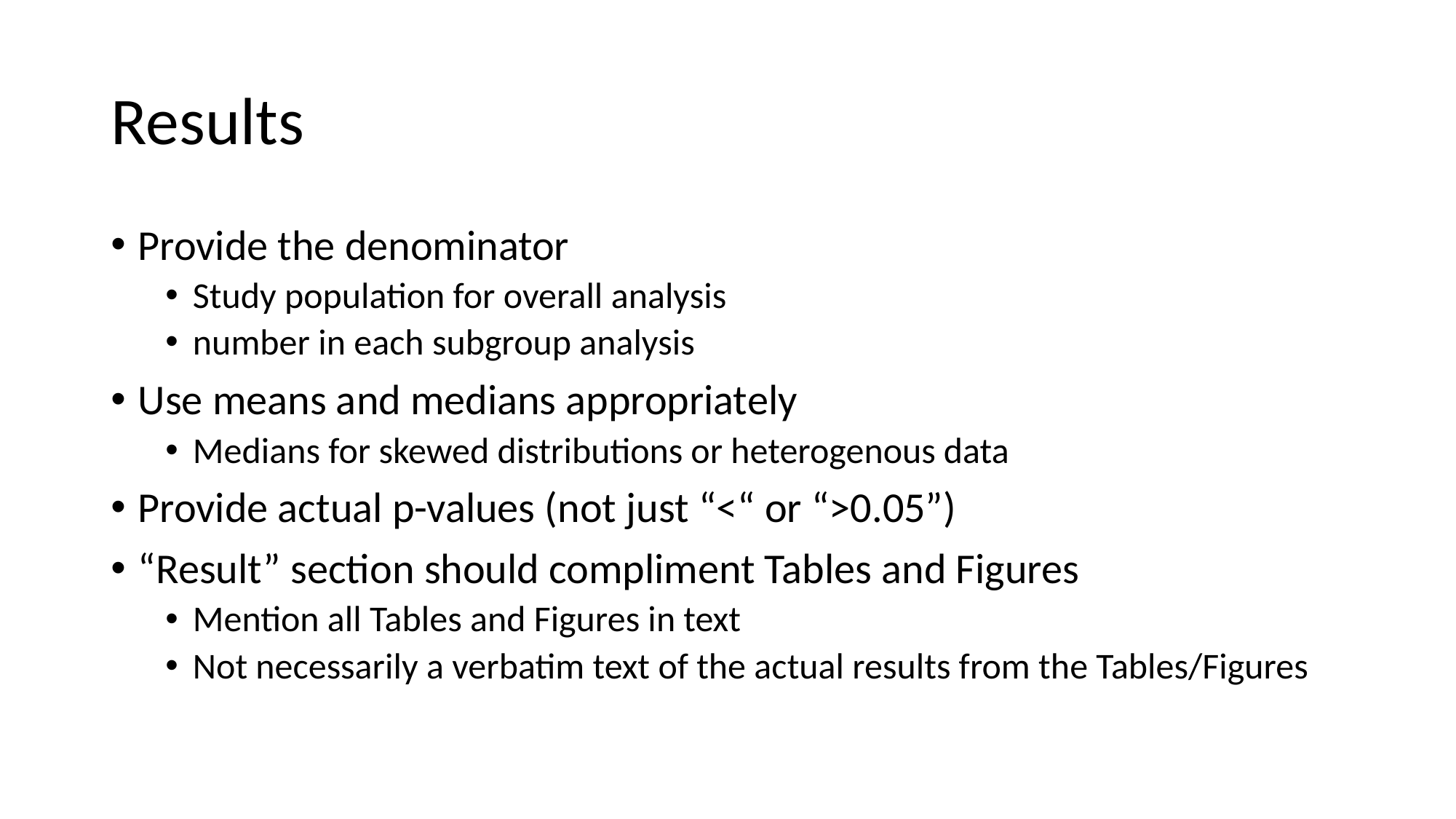

# Results
Provide the denominator
Study population for overall analysis
number in each subgroup analysis
Use means and medians appropriately
Medians for skewed distributions or heterogenous data
Provide actual p-values (not just “<“ or “>0.05”)
“Result” section should compliment Tables and Figures
Mention all Tables and Figures in text
Not necessarily a verbatim text of the actual results from the Tables/Figures